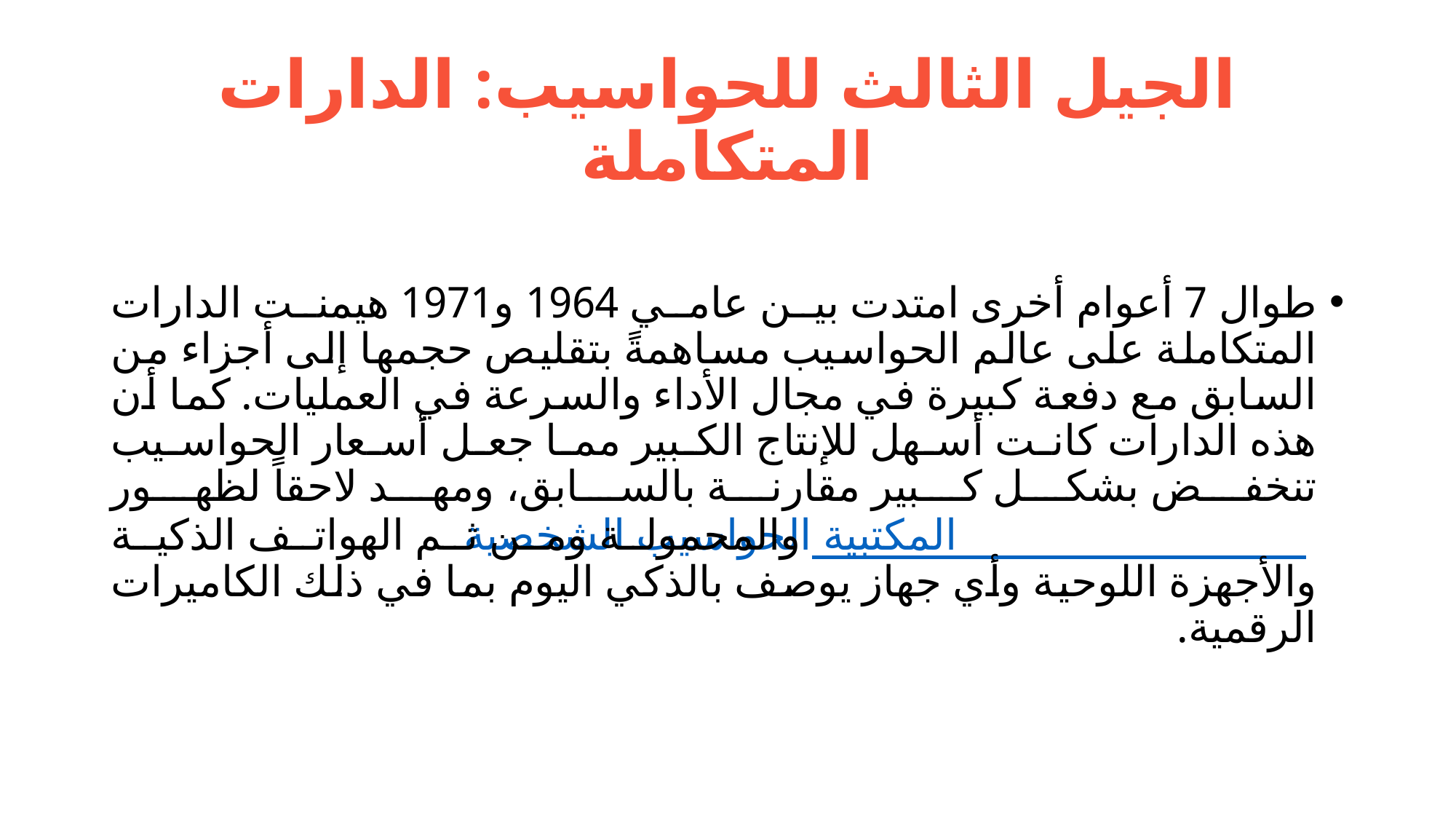

# الجيل الثالث للحواسيب: الدارات المتكاملة
طوال 7 أعوام أخرى امتدت بين عامي 1964 و1971 هيمنت الدارات المتكاملة على عالم الحواسيب مساهمةً بتقليص حجمها إلى أجزاء من السابق مع دفعة كبيرة في مجال الأداء والسرعة في العمليات. كما أن هذه الدارات كانت أسهل للإنتاج الكبير مما جعل أسعار الحواسيب تنخفض بشكل كبير مقارنة بالسابق، ومهد لاحقاً لظهور الحواسيب الشخصية المكتبية والمحمولة ومن ثم الهواتف الذكية والأجهزة اللوحية وأي جهاز يوصف بالذكي اليوم بما في ذلك الكاميرات الرقمية.